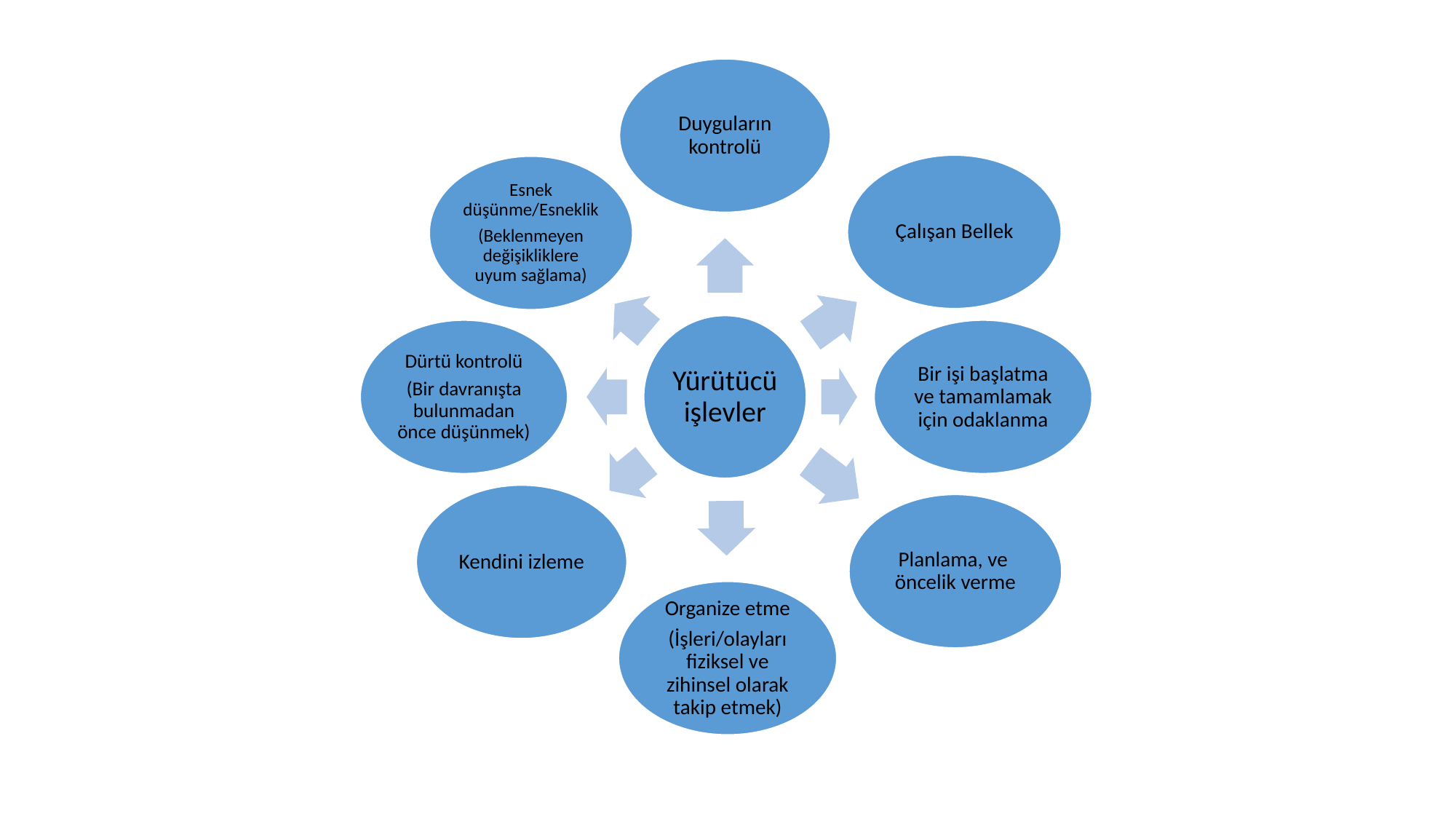

#
Yürütücü işlevler

Duyguların kontrolü

Çalışan Bellek

Bir işi başlatma ve tamamlamak için odaklanma

Planlama, ve  öncelik verme

Organize etme
(İşleri/olayları fiziksel ve zihinsel olarak takip etmek)

Kendini izleme

Dürtü kontrolü
(Bir davranışta bulunmadan önce düşünmek)

Esnek düşünme/Esneklik
(Beklenmeyen değişikliklere uyum sağlama)